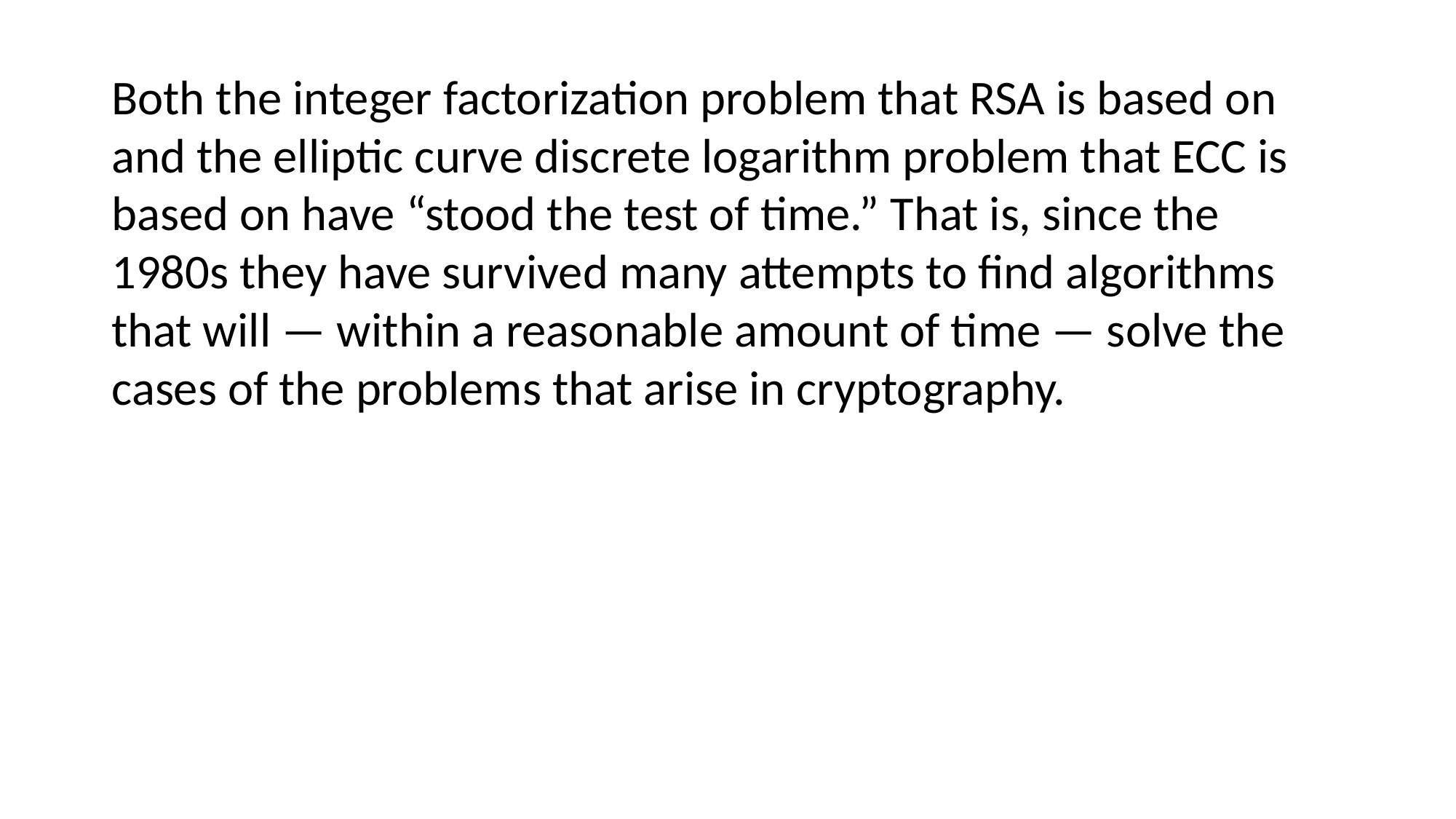

Both the integer factorization problem that RSA is based on and the elliptic curve discrete logarithm problem that ECC is based on have “stood the test of time.” That is, since the 1980s they have survived many attempts to find algorithms that will — within a reasonable amount of time — solve the cases of the problems that arise in cryptography.